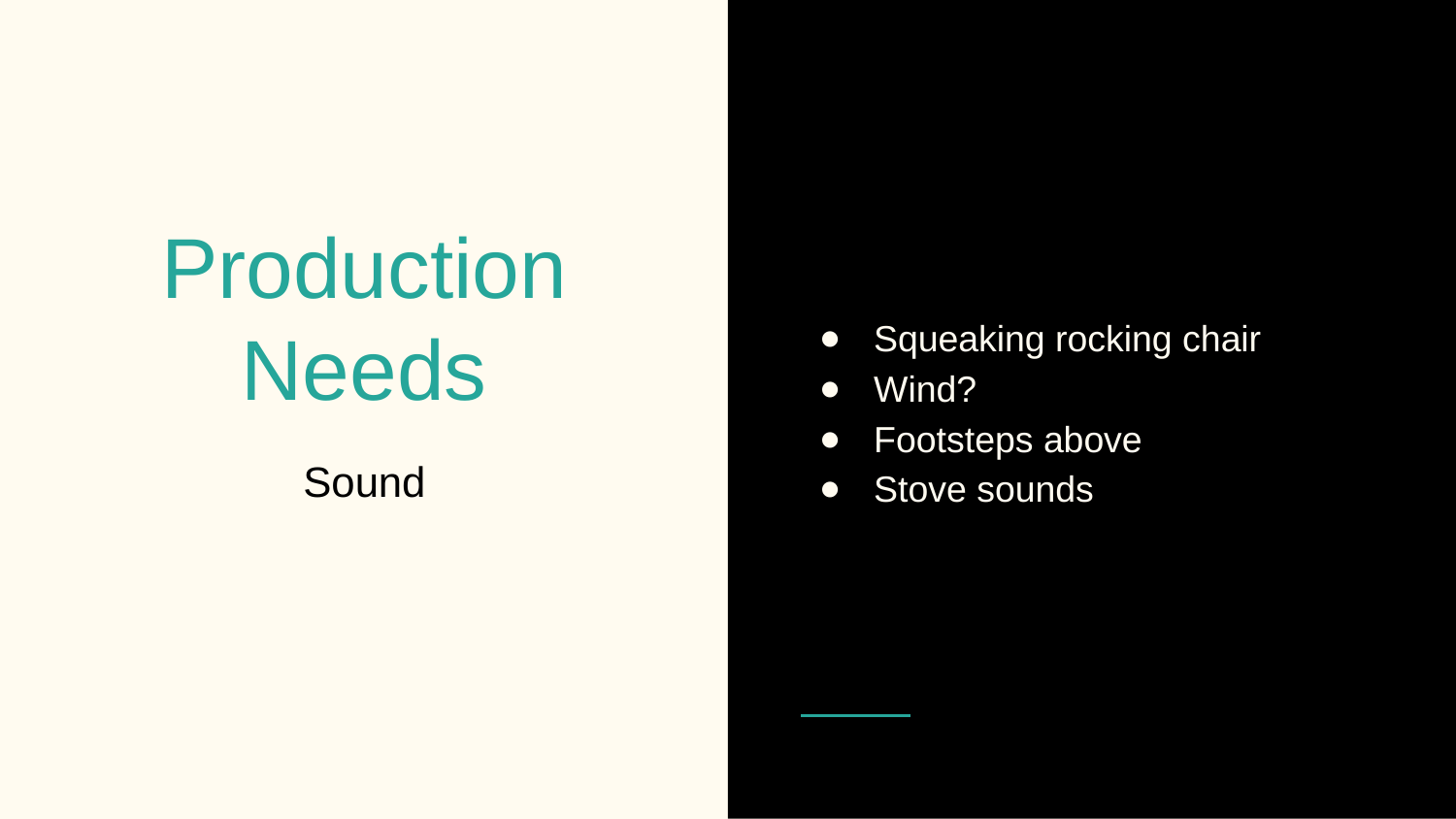

Squeaking rocking chair
Wind?
Footsteps above
Stove sounds
# Production Needs
Sound